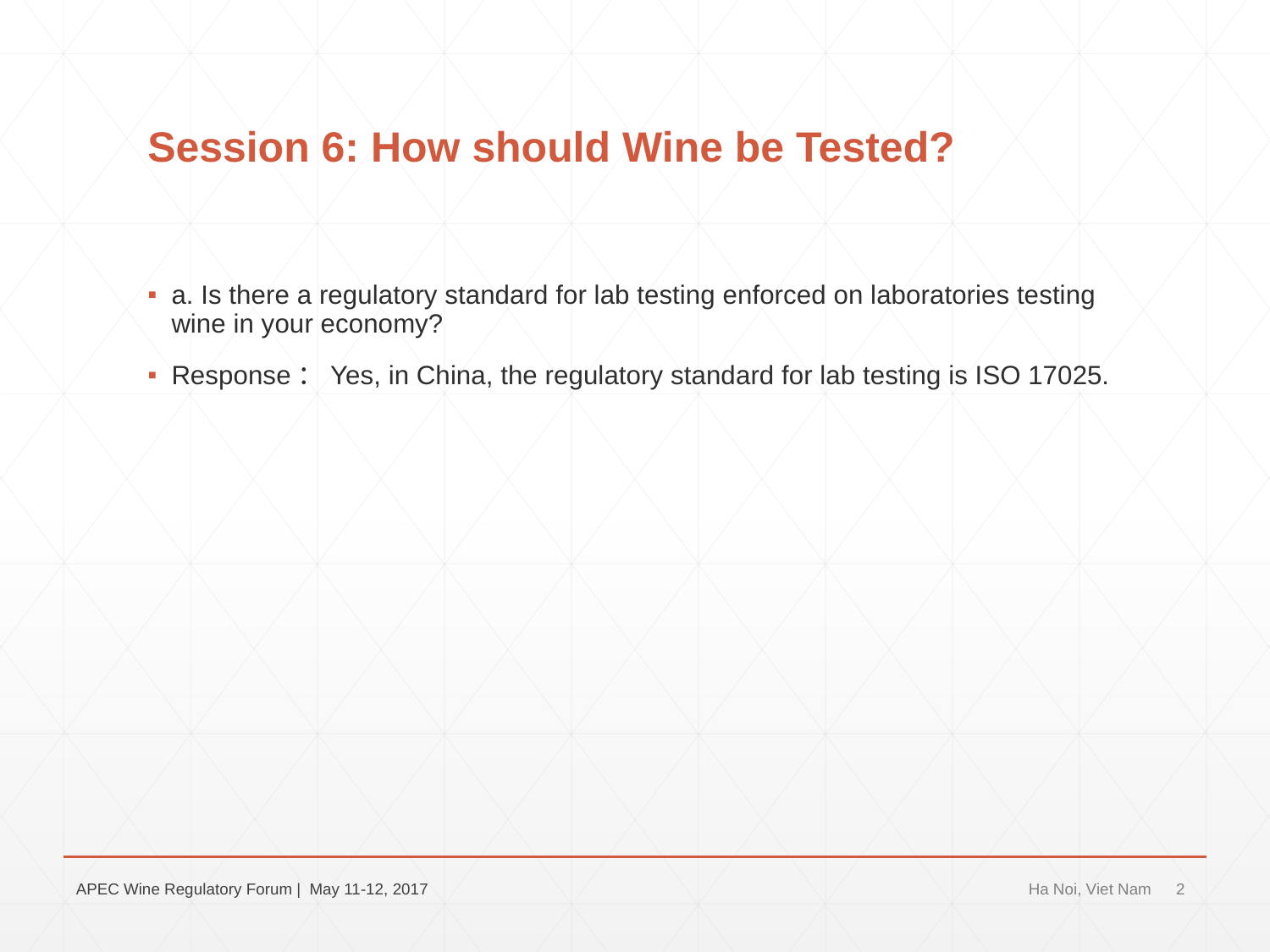

# Session 6: How should Wine be Tested?
a. Is there a regulatory standard for lab testing enforced on laboratories testing wine in your economy?
Response：Yes, in China, the regulatory standard for lab testing is ISO 17025.

APEC Wine Regulatory Forum |  May 11-12, 2017
Ha Noi, Viet Nam
2